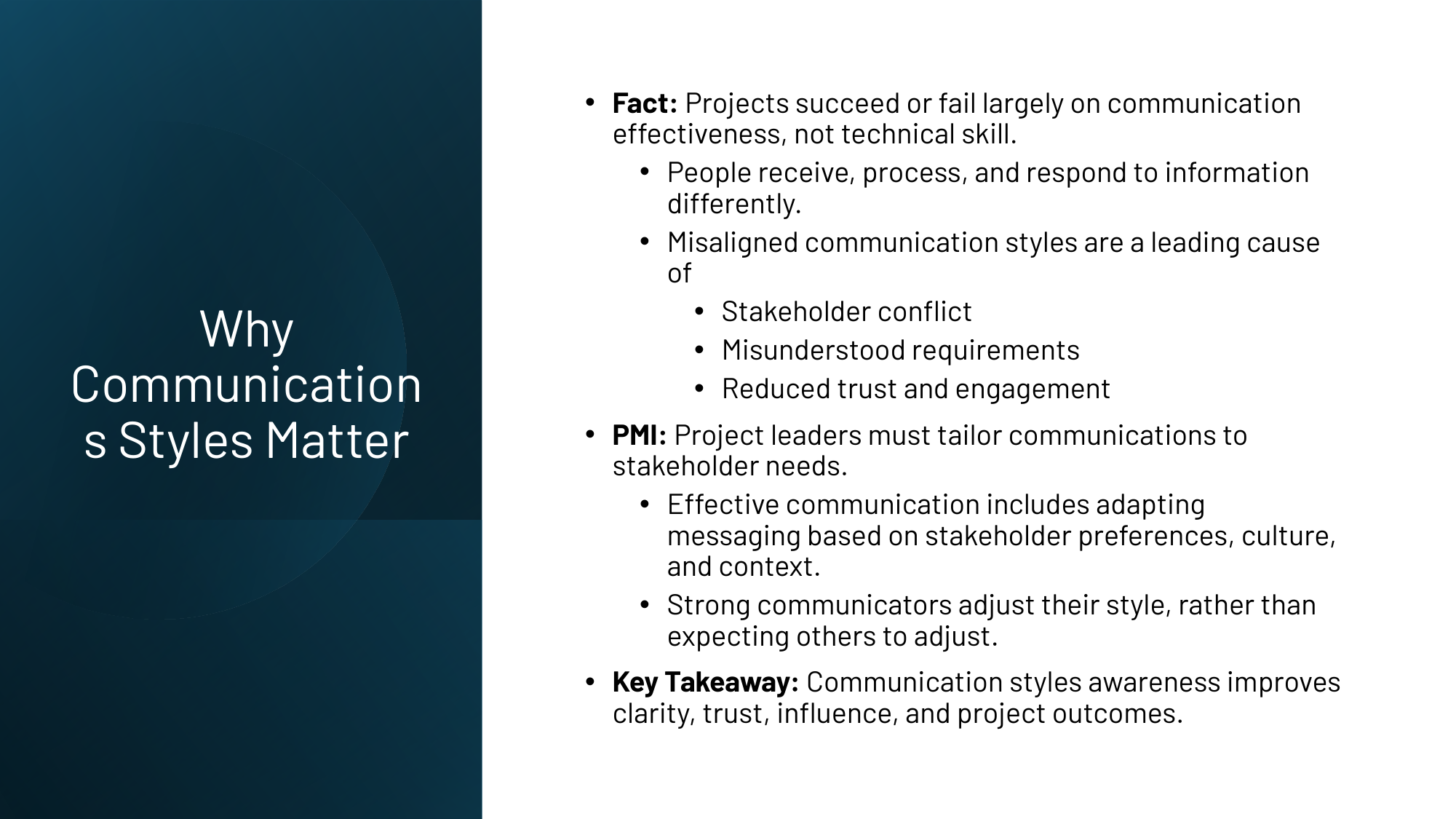

# Why Communications Styles Matter
Fact: Projects succeed or fail largely on communication effectiveness, not technical skill.
People receive, process, and respond to information differently.
Misaligned communication styles are a leading cause of
Stakeholder conflict
Misunderstood requirements
Reduced trust and engagement
PMI: Project leaders must tailor communications to stakeholder needs.
Effective communication includes adapting messaging based on stakeholder preferences, culture, and context.
Strong communicators adjust their style, rather than expecting others to adjust.
Key Takeaway: Communication styles awareness improves clarity, trust, influence, and project outcomes.